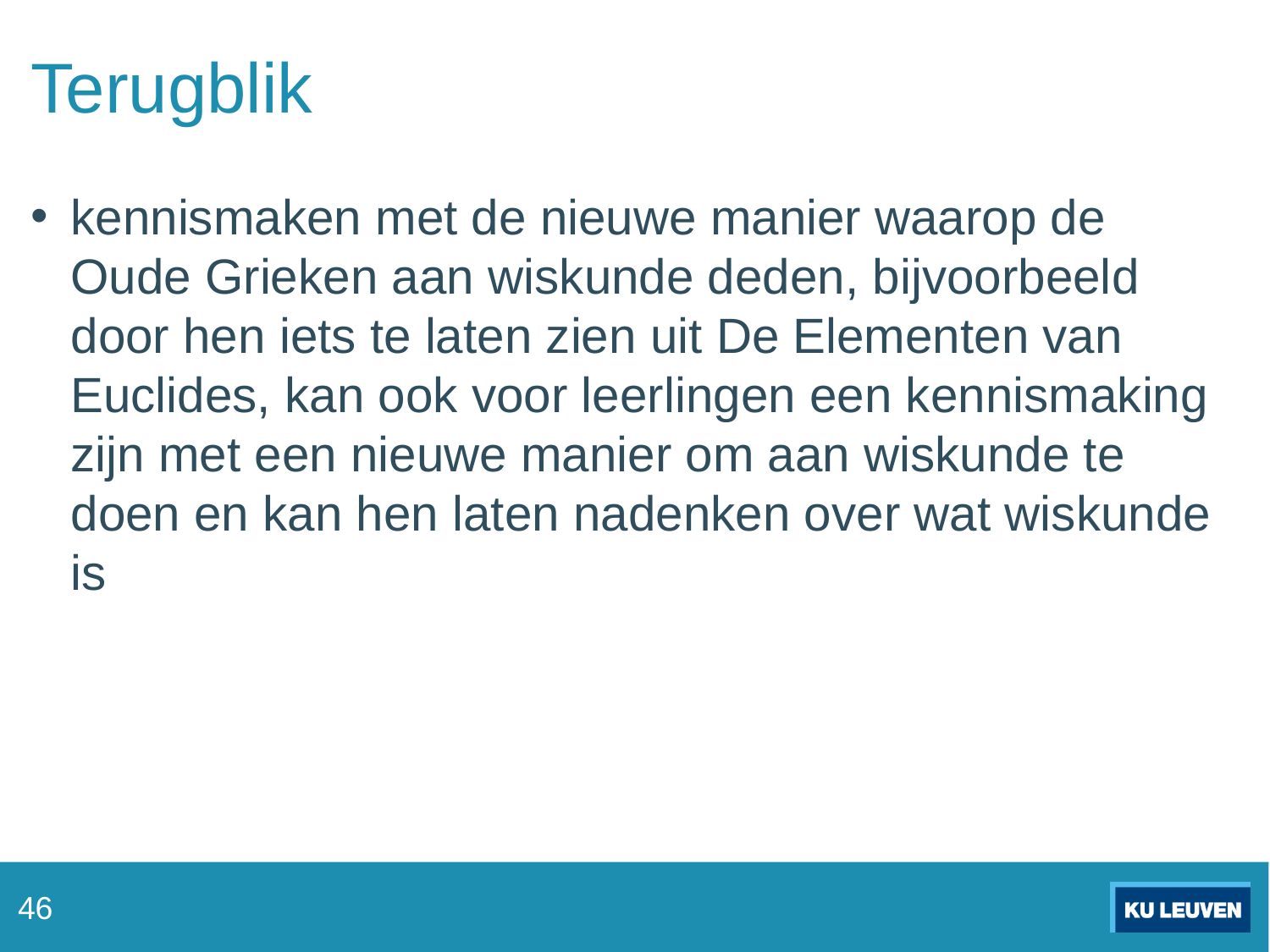

# Terugblik
kennismaken met de nieuwe manier waarop de Oude Grieken aan wiskunde deden, bijvoorbeeld door hen iets te laten zien uit De Elementen van Euclides, kan ook voor leerlingen een kennismaking zijn met een nieuwe manier om aan wiskunde te doen en kan hen laten nadenken over wat wiskunde is

46